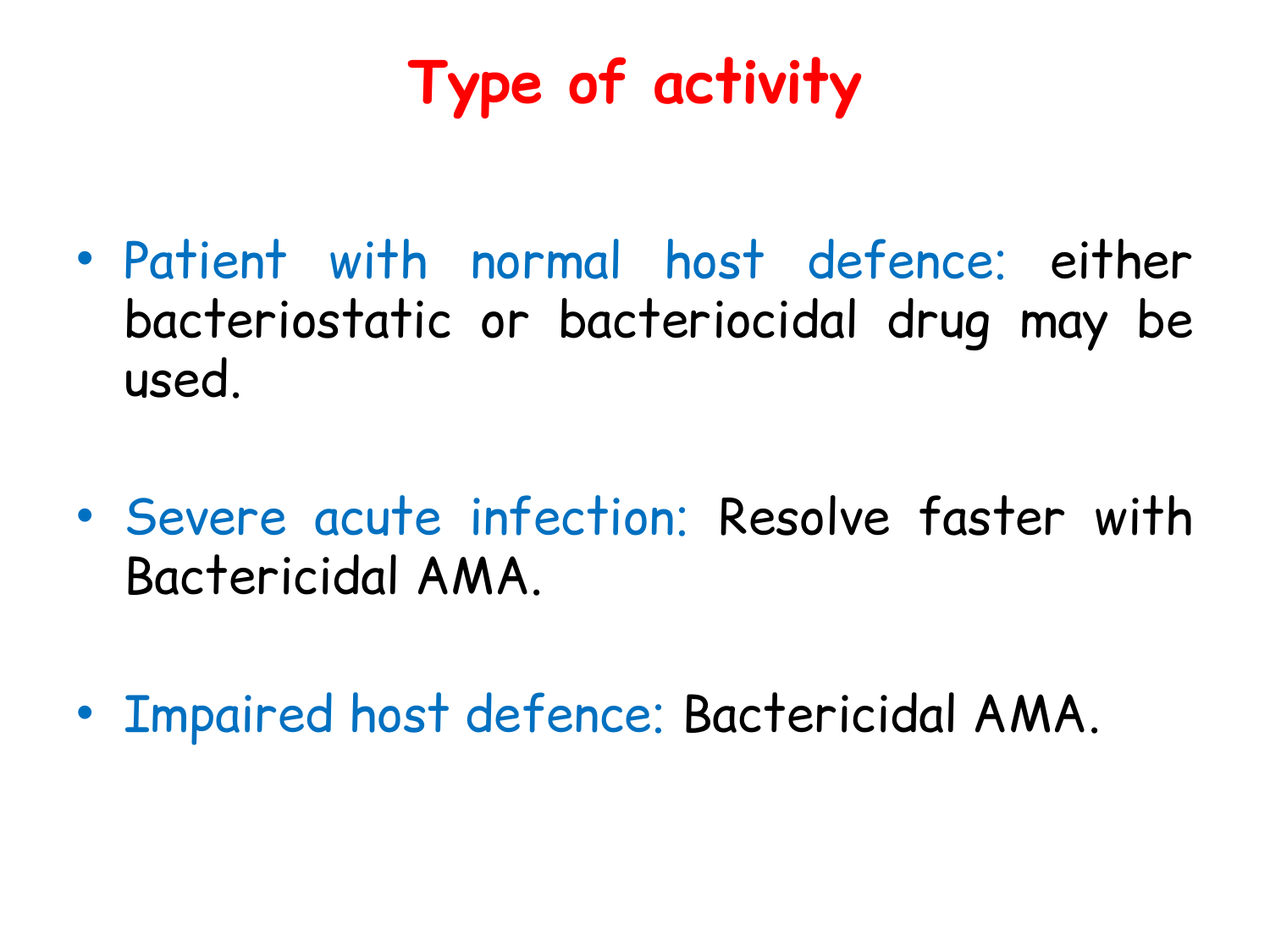

# Type of activity
Patient with normal host defence: either bacteriostatic or bacteriocidal drug may be used.

Severe acute infection: Resolve faster with Bactericidal AMA.

Impaired host defence: Bactericidal AMA.